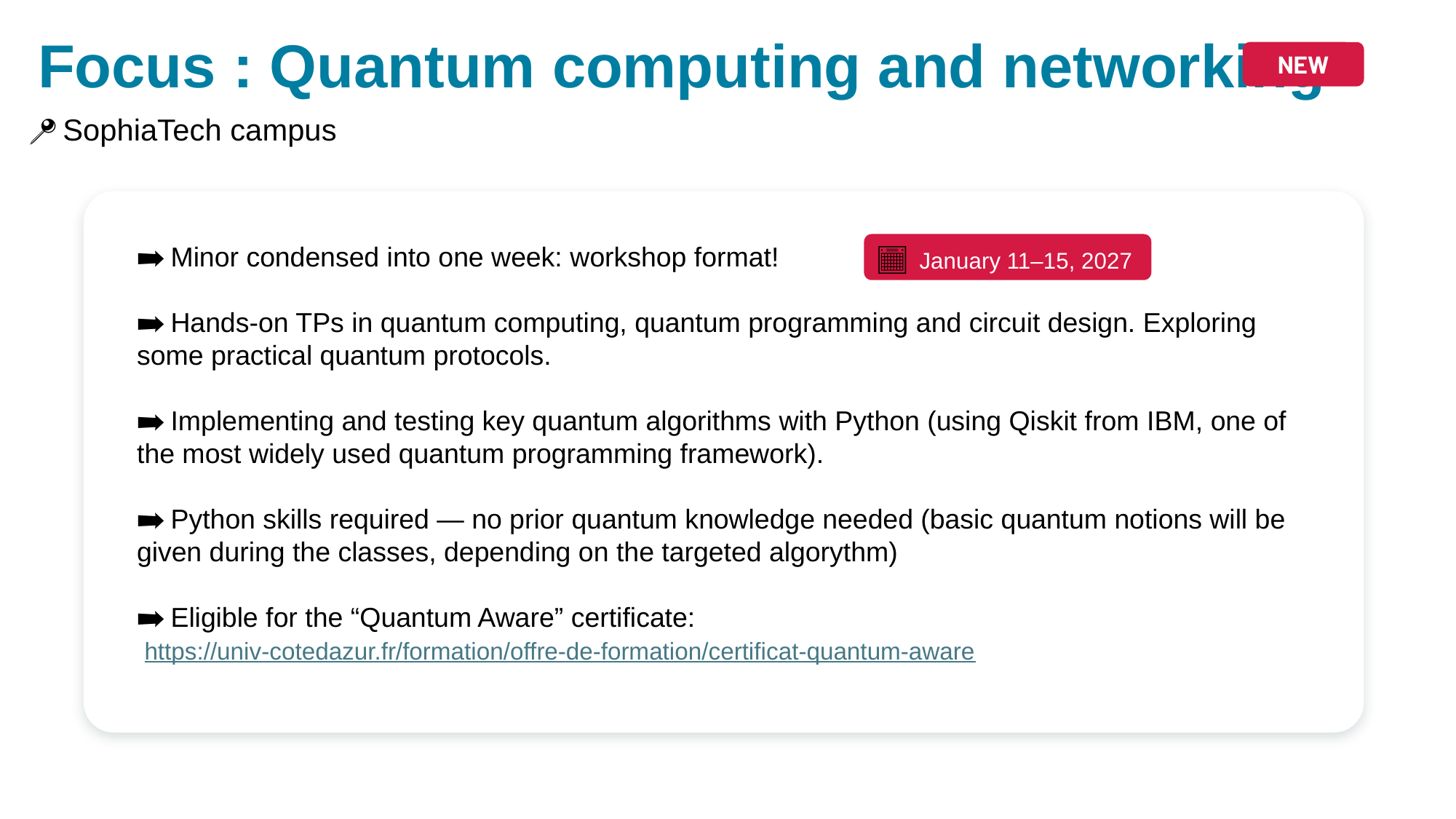

Focus : Quantum computing and networking
NEW
📍 SophiaTech campus

➡️ Minor condensed into one week: workshop format!

➡️ Hands-on TPs in quantum computing, quantum programming and circuit design. Exploring some practical quantum protocols.

➡️ Implementing and testing key quantum algorithms with Python (using Qiskit from IBM, one of the most widely used quantum programming framework).

➡️ Python skills required — no prior quantum knowledge needed (basic quantum notions will be given during the classes, depending on the targeted algorythm)

➡️ Eligible for the “Quantum Aware” certificate:
 https://univ-cotedazur.fr/formation/offre-de-formation/certificat-quantum-aware

📅  January 11–15, 2027